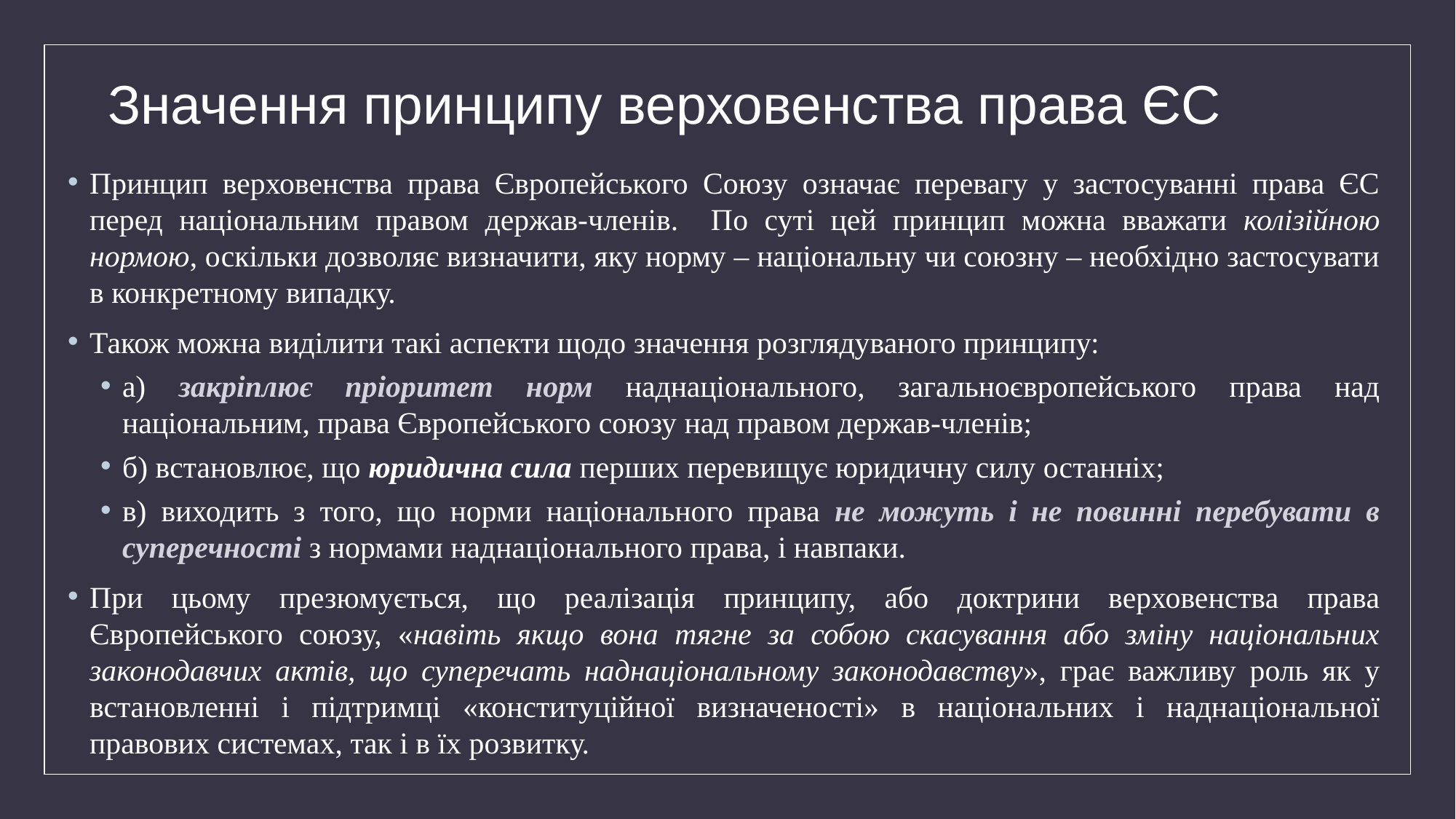

# Значення принципу верховенства права ЄС
Принцип верховенства права Європейського Союзу означає перевагу у застосуванні права ЄС перед національним правом держав-членів.  По суті цей принцип можна вважати колізійною нормою, оскільки дозволяє визначити, яку норму – національну чи союзну – необхідно застосувати в конкретному випадку.
Також можна виділити такі аспекти щодо значення розглядуваного принципу:
а) закріплює пріоритет норм наднаціонального, загальноєвропейського права над національним, права Європейського союзу над правом держав-членів;
б) встановлює, що юридична сила перших перевищує юридичну силу останніх;
в) виходить з того, що норми національного права не можуть і не повинні перебувати в суперечності з нормами наднаціонального права, і навпаки.
При цьому презюмується, що реалізація принципу, або доктрини верховенства права Європейського союзу, «навіть якщо вона тягне за собою скасування або зміну національних законодавчих актів, що суперечать наднаціональному законодавству», грає важливу роль як у встановленні і підтримці «конституційної визначеності» в національних і наднаціональної правових системах, так і в їх розвитку.